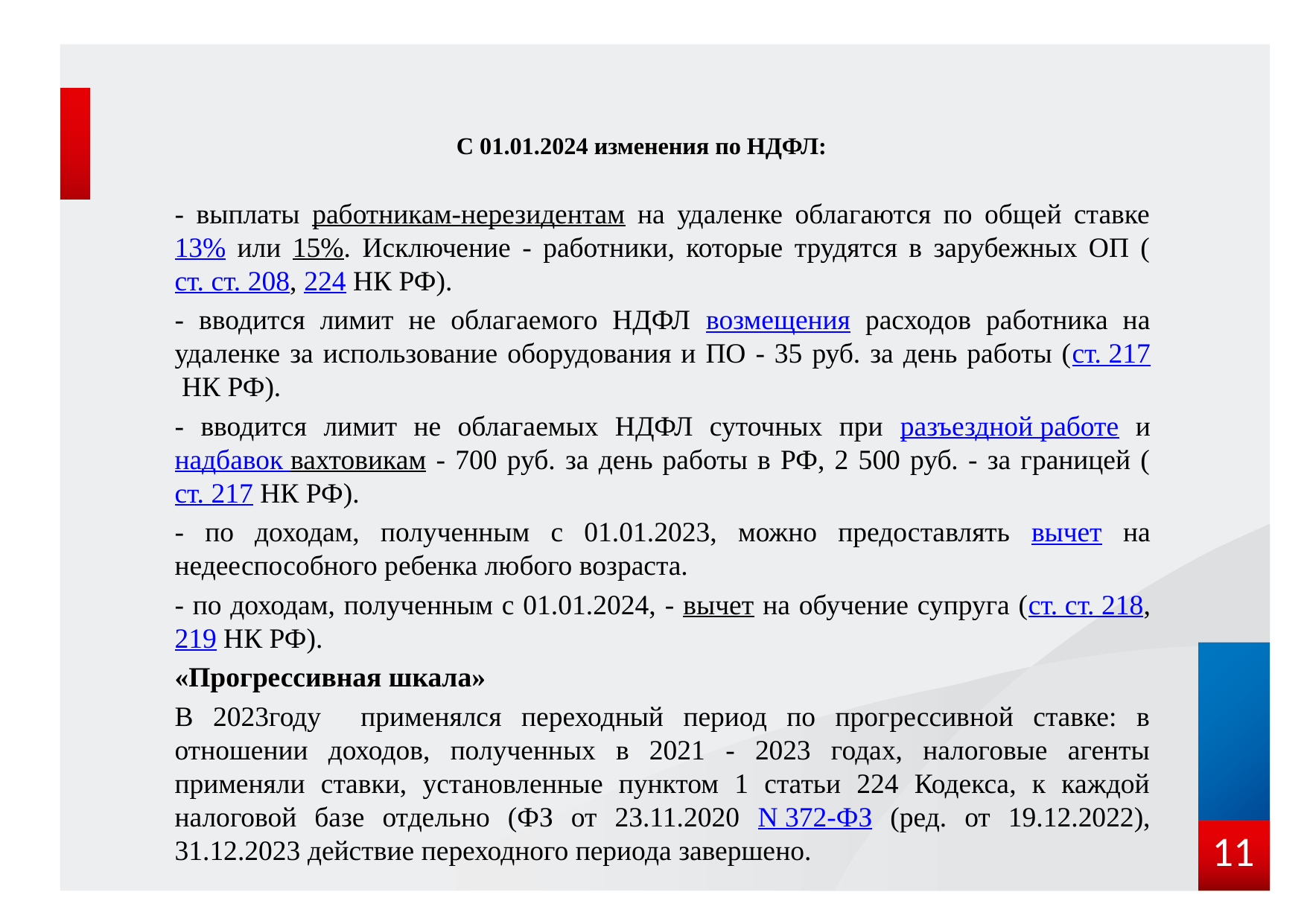

# С 01.01.2024 изменения по НДФЛ:
- выплаты работникам-нерезидентам на удаленке облагаются по общей ставке 13% или 15%. Исключение - работники, которые трудятся в зарубежных ОП (ст. ст. 208, 224 НК РФ).
- вводится лимит не облагаемого НДФЛ возмещения расходов работника на удаленке за использование оборудования и ПО - 35 руб. за день работы (ст. 217 НК РФ).
- вводится лимит не облагаемых НДФЛ суточных при разъездной работе и надбавок вахтовикам - 700 руб. за день работы в РФ, 2 500 руб. - за границей (ст. 217 НК РФ).
- по доходам, полученным с 01.01.2023, можно предоставлять вычет на недееспособного ребенка любого возраста.
- по доходам, полученным с 01.01.2024, - вычет на обучение супруга (ст. ст. 218, 219 НК РФ).
«Прогрессивная шкала»
В 2023году  применялся переходный период по прогрессивной ставке: в отношении доходов, полученных в 2021 - 2023 годах, налоговые агенты применяли ставки, установленные пунктом 1 статьи 224 Кодекса, к каждой налоговой базе отдельно (ФЗ от 23.11.2020 N 372-ФЗ (ред. от 19.12.2022), 31.12.2023 действие переходного периода завершено.

11